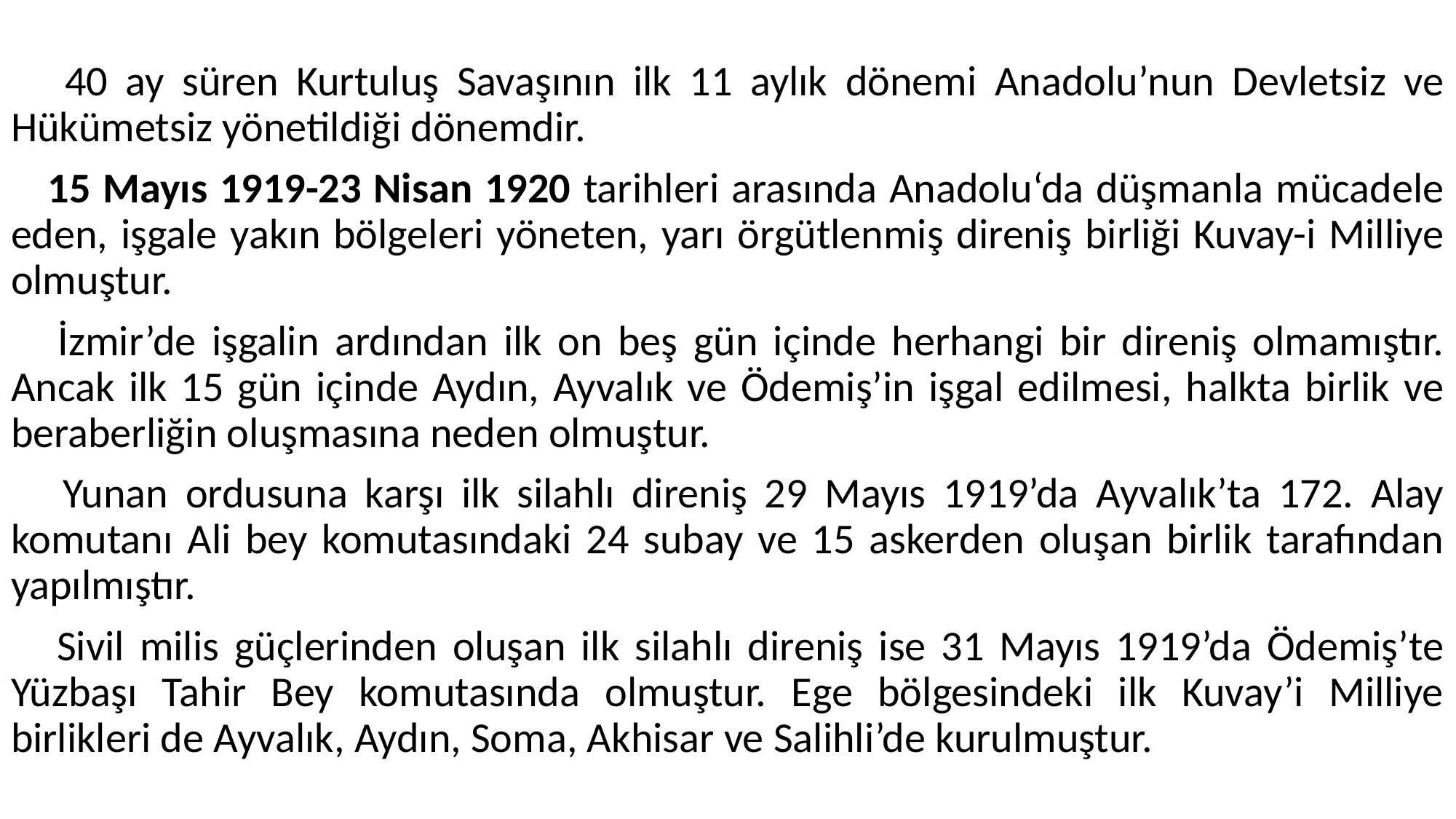

#
   40 ay süren Kurtuluş Savaşının ilk 11 aylık dönemi Anadolu’nun Devletsiz ve Hükümetsiz yönetildiği dönemdir.
   15 Mayıs 1919-23 Nisan 1920 tarihleri arasında Anadolu‘da düşmanla mücadele eden, işgale yakın bölgeleri yöneten, yarı örgütlenmiş direniş birliği Kuvay-i Milliye olmuştur.
   İzmir’de işgalin ardından ilk on beş gün içinde herhangi bir direniş olmamıştır. Ancak ilk 15 gün içinde Aydın, Ayvalık ve Ödemiş’in işgal edilmesi, halkta birlik ve beraberliğin oluşmasına neden olmuştur.
   Yunan ordusuna karşı ilk silahlı direniş 29 Mayıs 1919’da Ayvalık’ta 172. Alay komutanı Ali bey komutasındaki 24 subay ve 15 askerden oluşan birlik tarafından yapılmıştır.
   Sivil milis güçlerinden oluşan ilk silahlı direniş ise 31 Mayıs 1919’da Ödemiş’te Yüzbaşı Tahir Bey komutasında olmuştur. Ege bölgesindeki ilk Kuvay’i Milliye birlikleri de Ayvalık, Aydın, Soma, Akhisar ve Salihli’de kurulmuştur.